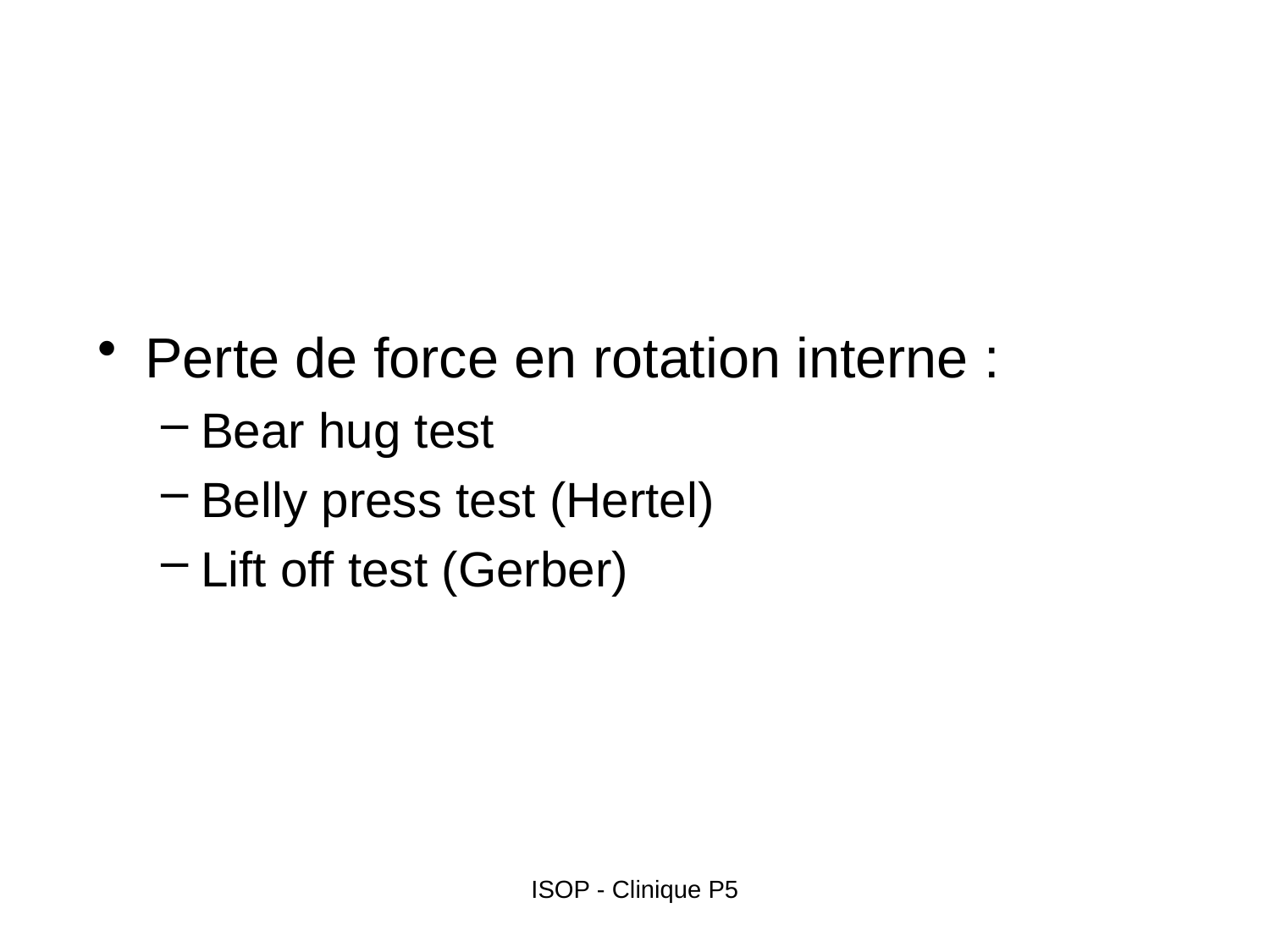

Perte de force en rotation interne :
Bear hug test
Belly press test (Hertel)
Lift off test (Gerber)

ISOP - Clinique P5